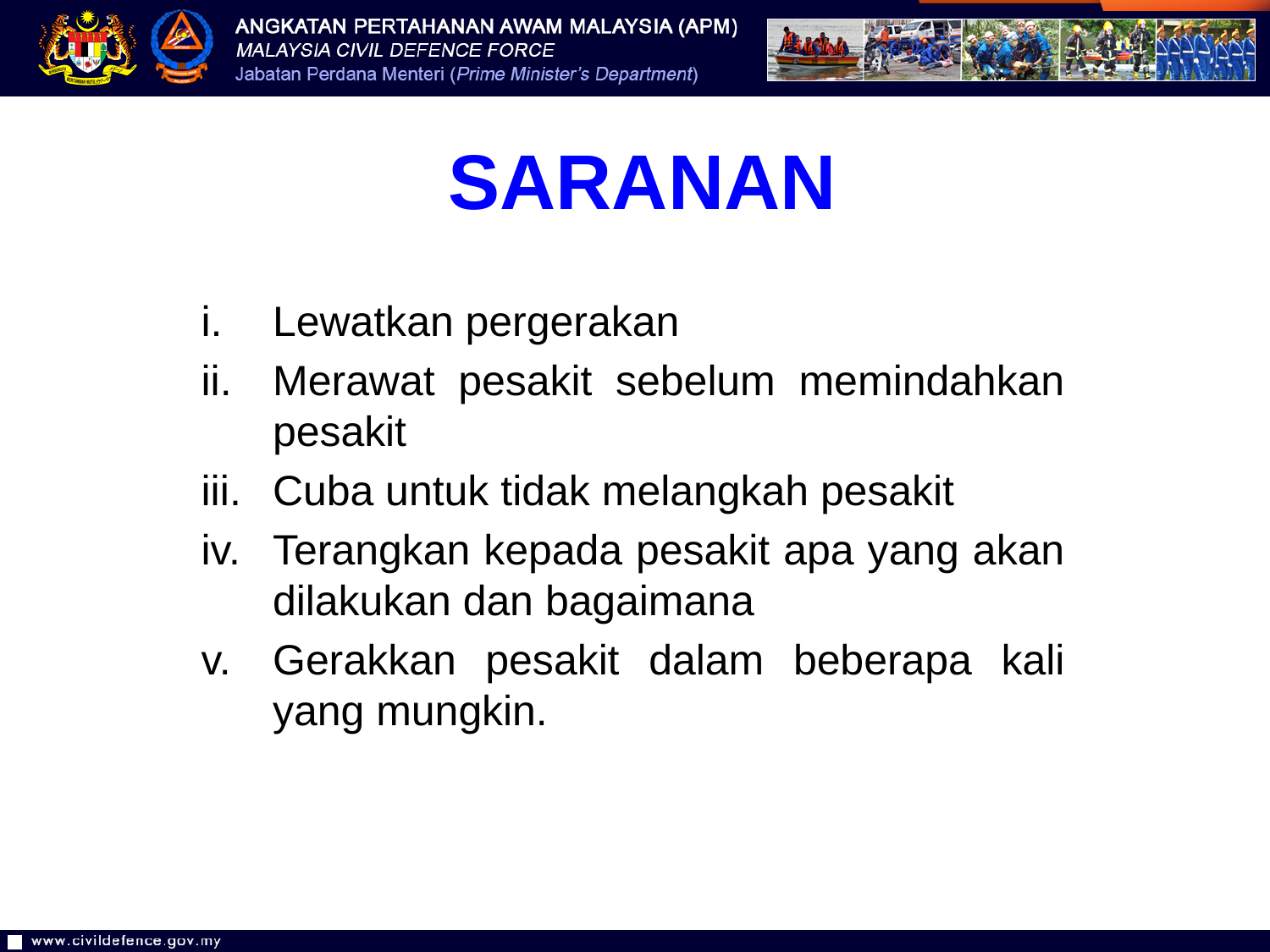

SARANAN
Lewatkan pergerakan
Merawat pesakit sebelum memindahkan pesakit
Cuba untuk tidak melangkah pesakit
Terangkan kepada pesakit apa yang akan dilakukan dan bagaimana
Gerakkan pesakit dalam beberapa kali yang mungkin.